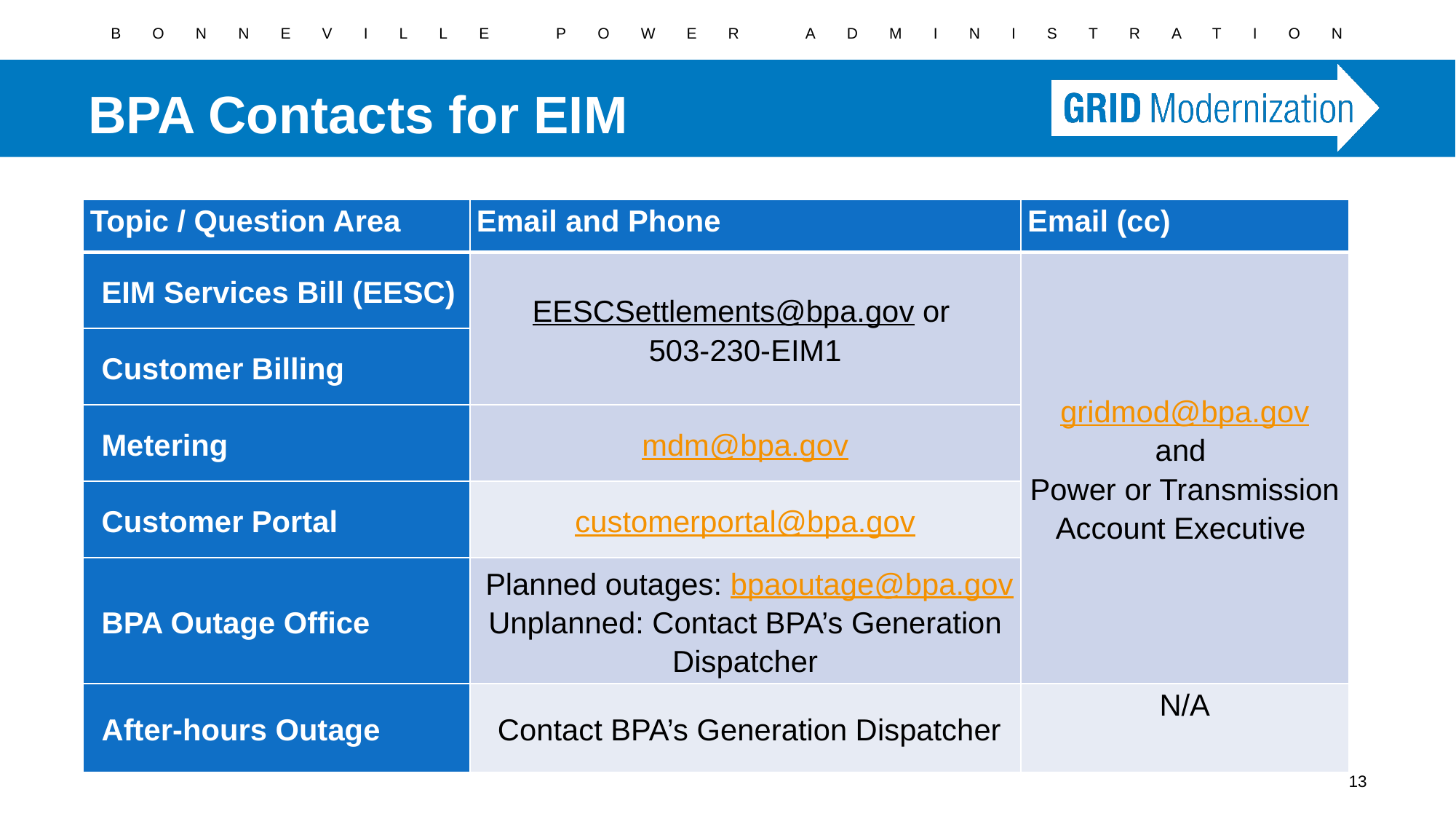

# BPA Contacts for EIM
| Topic / Question Area | Email and Phone | Email (cc) |
| --- | --- | --- |
| EIM Services Bill (EESC) | EESCSettlements@bpa.gov or 503-230-EIM1 | gridmod@bpa.gov and Power or Transmission Account Executive |
| Customer Billing |  |  |
| Metering | mdm@bpa.gov |  |
| Customer Portal | customerportal@bpa.gov |  |
| BPA Outage Office | Planned outages: bpaoutage@bpa.gov Unplanned: Contact BPA’s Generation Dispatcher |  |
| After-hours Outage | Contact BPA’s Generation Dispatcher | N/A |
13